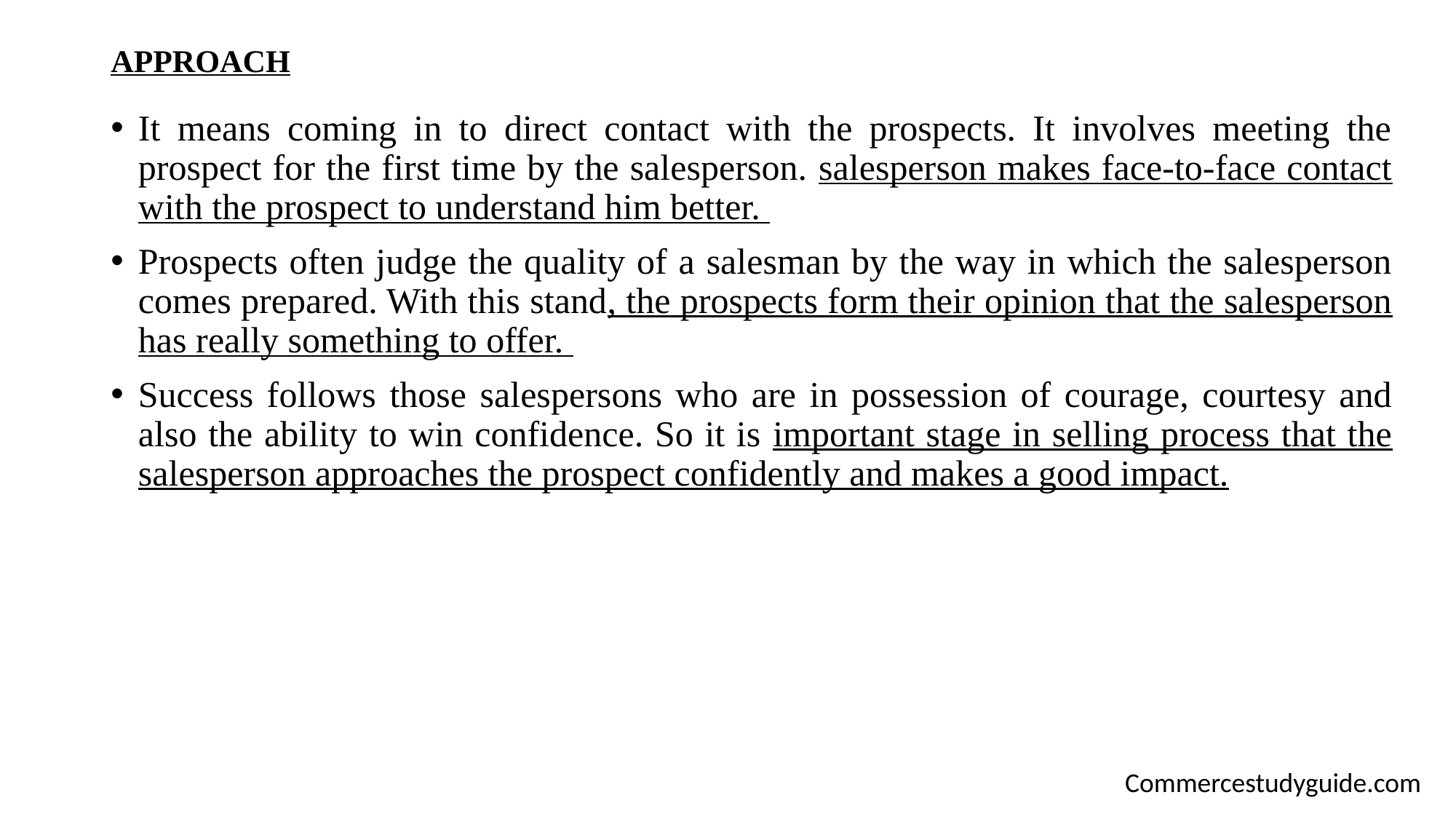

# APPROACH
It means coming in to direct contact with the prospects. It involves meeting the prospect for the first time by the salesperson. salesperson makes face-to-face contact with the prospect to understand him better.
Prospects often judge the quality of a salesman by the way in which the salesperson comes prepared. With this stand, the prospects form their opinion that the salesperson has really something to offer.
Success follows those salespersons who are in possession of courage, courtesy and also the ability to win confidence. So it is important stage in selling process that the salesperson approaches the prospect confidently and makes a good impact.

Commercestudyguide.com